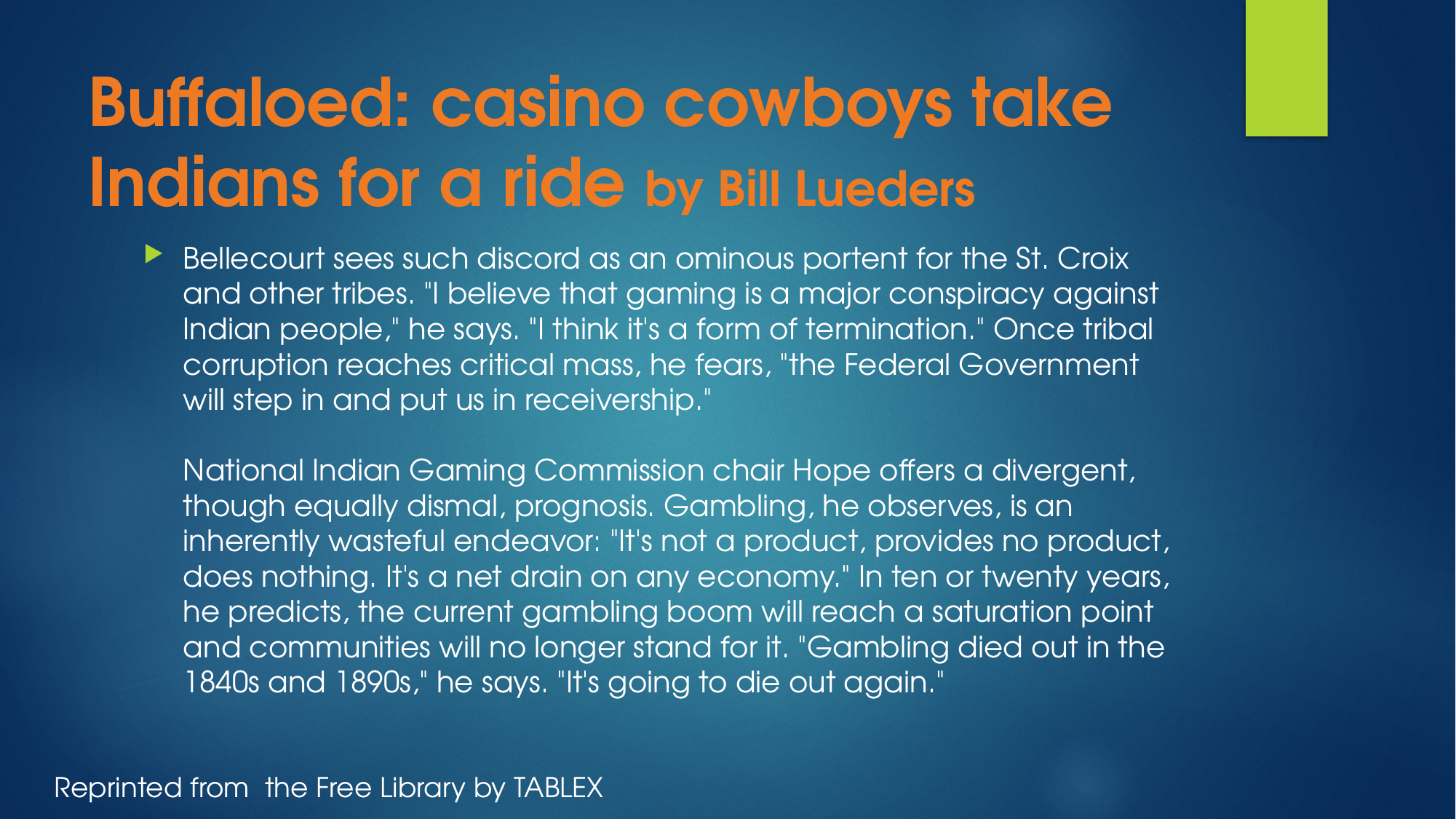

# Buffaloed: casino cowboys take Indians for a ride by Bill Lueders
Bellecourt sees such discord as an ominous portent for the St. Croix and other tribes. "I believe that gaming is a major conspiracy against Indian people," he says. "I think it's a form of termination." Once tribal corruption reaches critical mass, he fears, "the Federal Government will step in and put us in receivership."
National Indian Gaming Commission chair Hope offers a divergent, though equally dismal, prognosis. Gambling, he observes, is an inherently wasteful endeavor: "It's not a product, provides no product, does nothing. It's a net drain on any economy." In ten or twenty years, he predicts, the current gambling boom will reach a saturation point and communities will no longer stand for it. "Gambling died out in the 1840s and 1890s," he says. "It's going to die out again."
Reprinted from  the Free Library by TABLEX